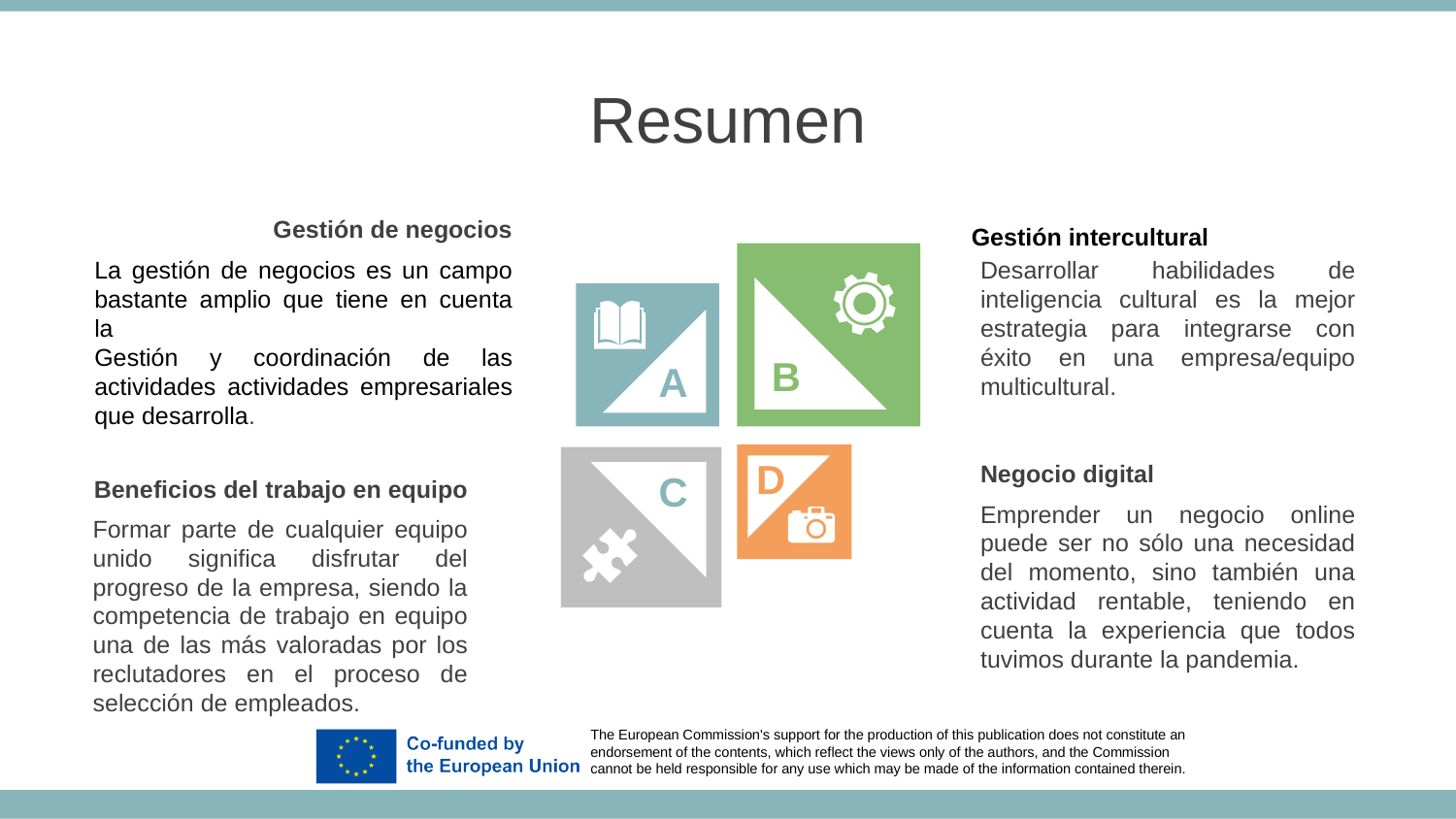

Resumen
Gestión de negocios
La gestión de negocios es un campo bastante amplio que tiene en cuenta la
Gestión y coordinación de las actividades actividades empresariales que desarrolla.
Gestión intercultural
Desarrollar habilidades de inteligencia cultural es la mejor estrategia para integrarse con éxito en una empresa/equipo multicultural.

B
A

D
Negocio digital
Emprender un negocio online puede ser no sólo una necesidad del momento, sino también una actividad rentable, teniendo en cuenta la experiencia que todos tuvimos durante la pandemia.
C
Beneficios del trabajo en equipo
Formar parte de cualquier equipo unido significa disfrutar del progreso de la empresa, siendo la competencia de trabajo en equipo una de las más valoradas por los reclutadores en el proceso de selección de empleados.